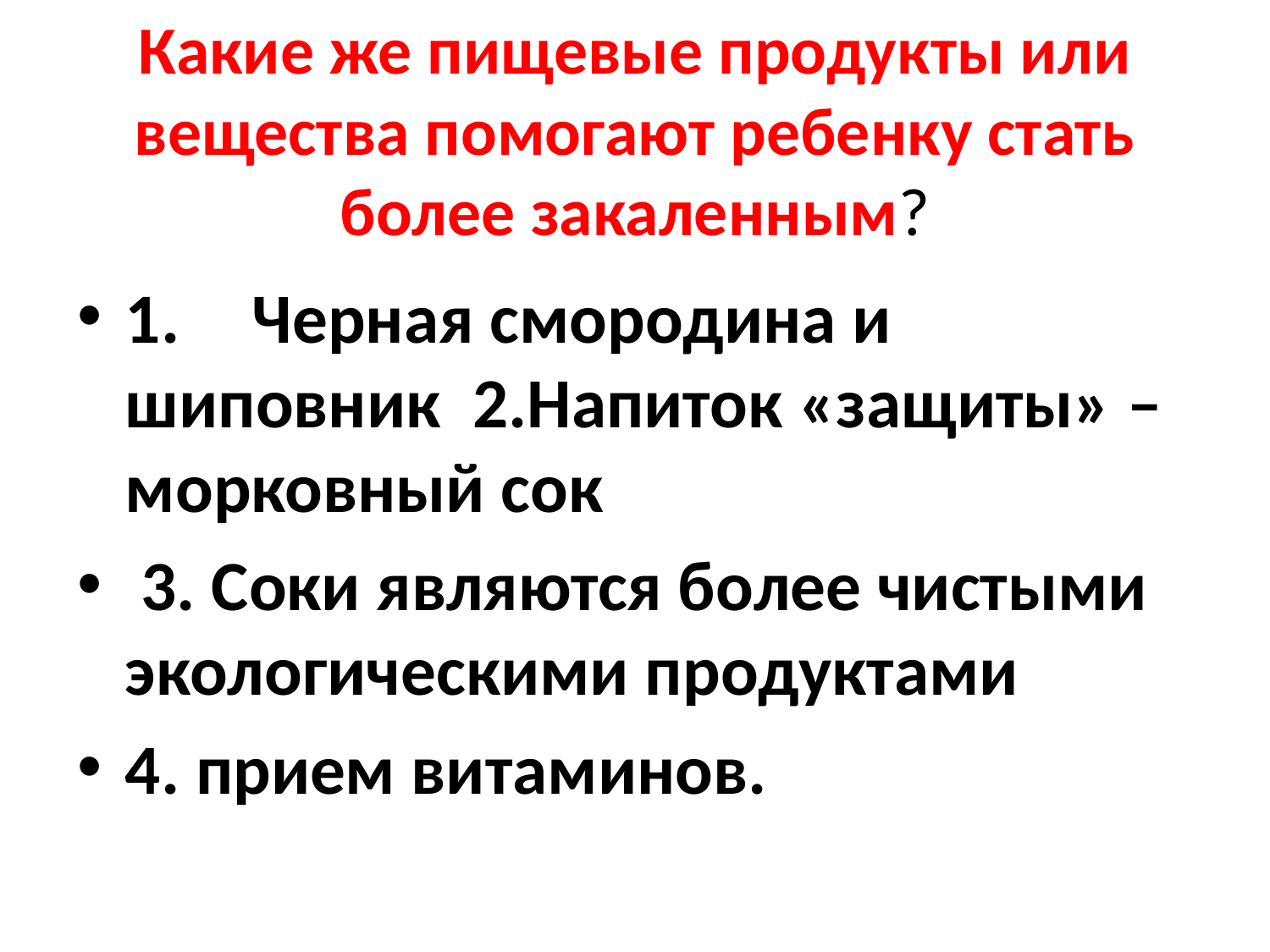

# Какие же пищевые продукты или вещества помогают ребенку стать более закаленным?
1.	Черная смородина и шиповник  2.Напиток «защиты» – морковный сок
 3. Соки являются более чистыми экологическими продуктами
4. прием витаминов.